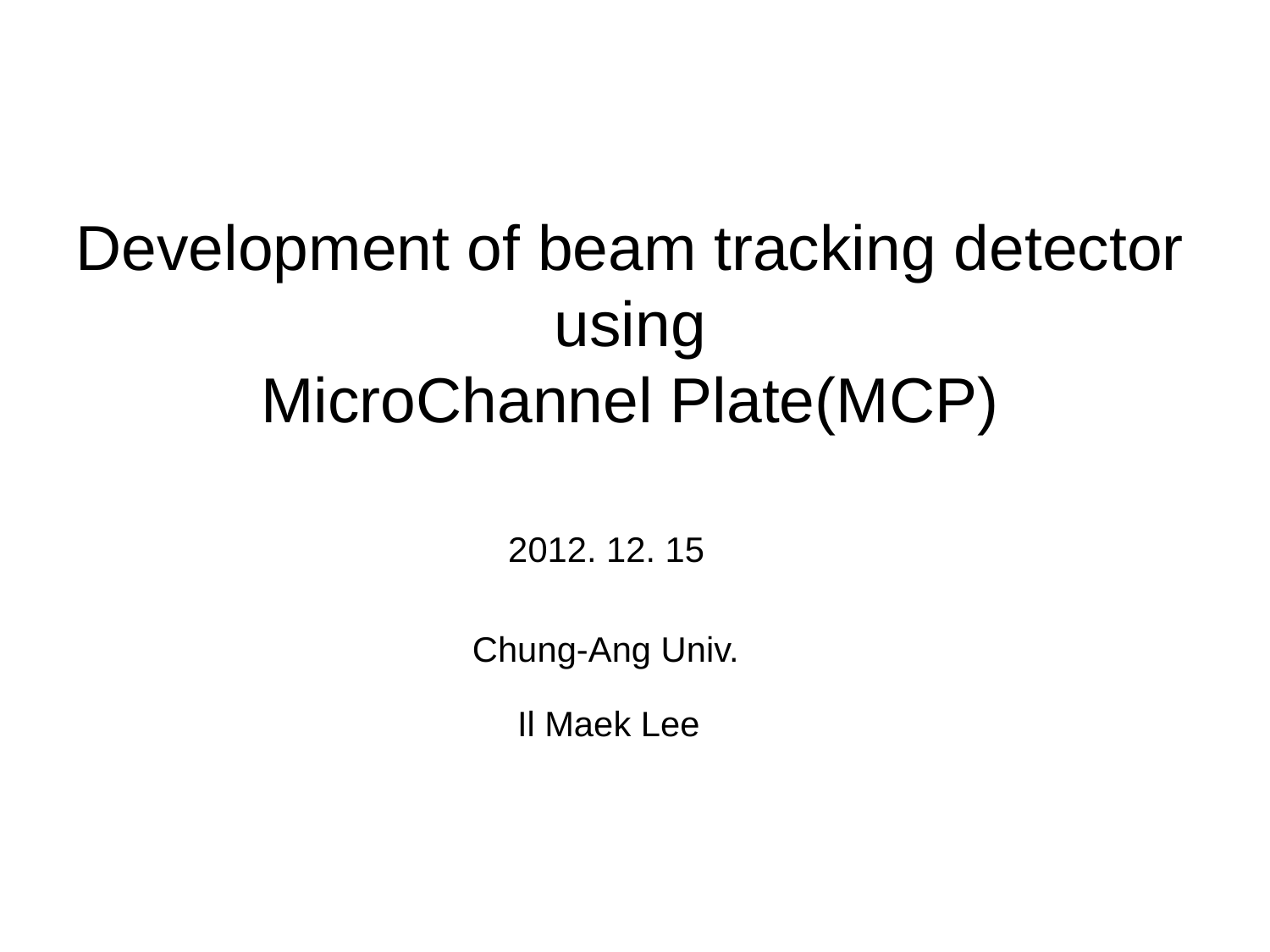

# Development of beam tracking detector using MicroChannel Plate(MCP)
2012. 12. 15
Chung-Ang Univ.
Il Maek Lee